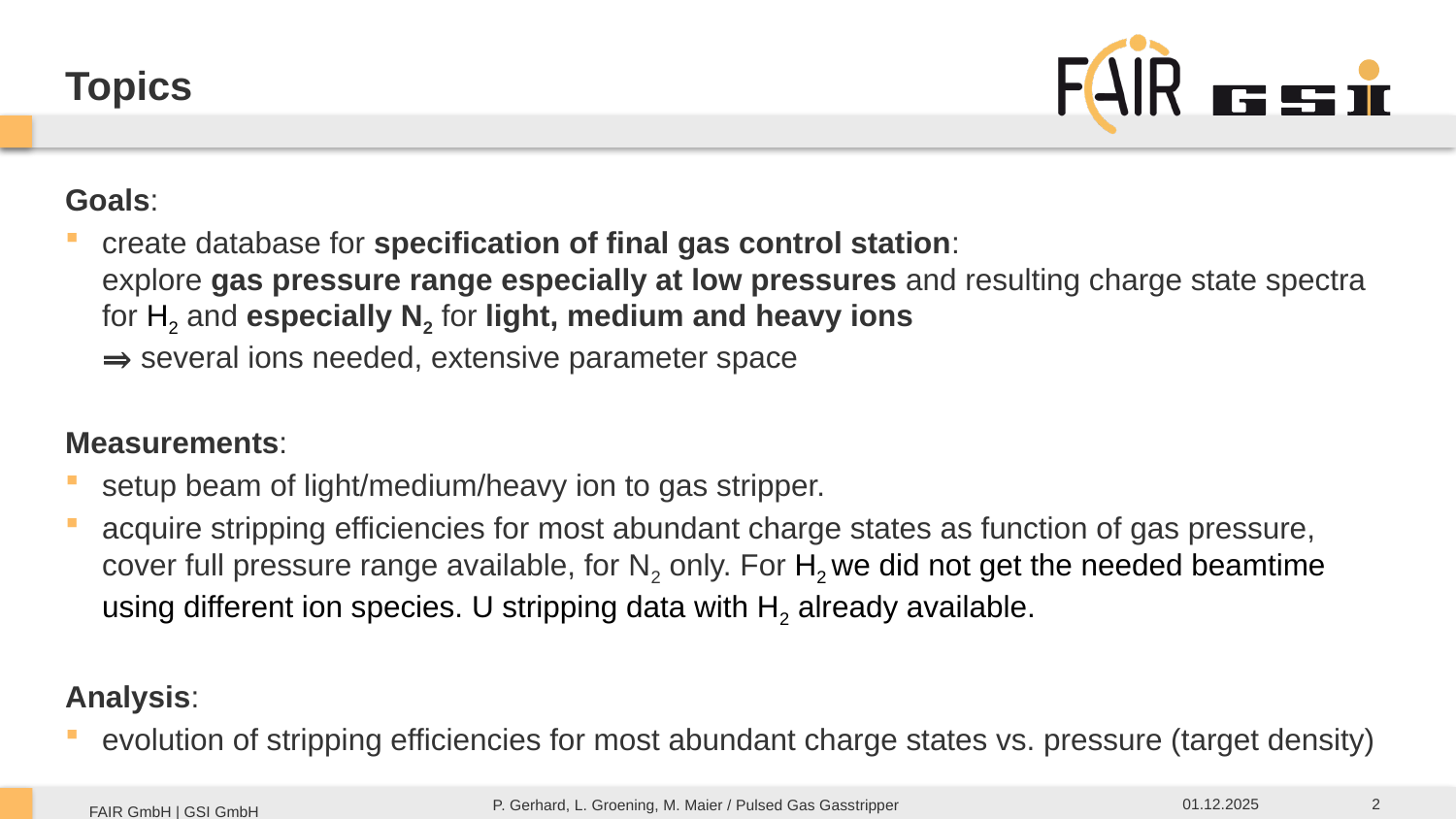

Topics
Goals:
create database for specification of final gas control station:
explore gas pressure range especially at low pressures and resulting charge state spectra for H2 and especially N2 for light, medium and heavy ions
⇒ several ions needed, extensive parameter space

Measurements:
setup beam of light/medium/heavy ion to gas stripper.
acquire stripping efficiencies for most abundant charge states as function of gas pressure, cover full pressure range available, for N2 only. For H2 we did not get the needed beamtime using different ion species. U stripping data with H2 already available.

Analysis:
evolution of stripping efficiencies for most abundant charge states vs. pressure (target density)
01.12.2025
2
P. Gerhard, L. Groening, M. Maier / Pulsed Gas Gasstripper